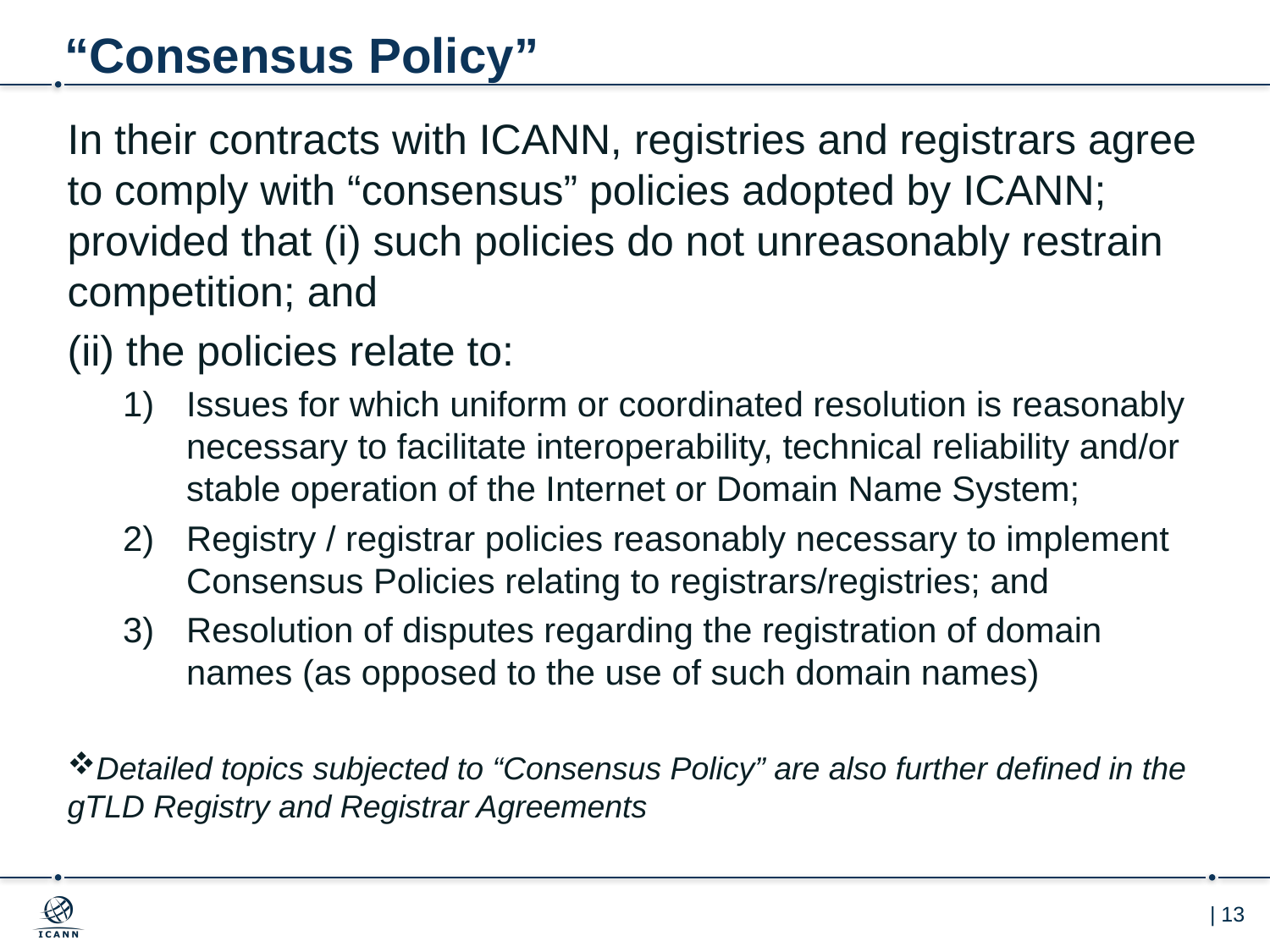

# “Consensus Policy”
In their contracts with ICANN, registries and registrars agree to comply with “consensus” policies adopted by ICANN; provided that (i) such policies do not unreasonably restrain competition; and
(ii) the policies relate to:
Issues for which uniform or coordinated resolution is reasonably necessary to facilitate interoperability, technical reliability and/or stable operation of the Internet or Domain Name System;
Registry / registrar policies reasonably necessary to implement Consensus Policies relating to registrars/registries; and
Resolution of disputes regarding the registration of domain names (as opposed to the use of such domain names)

Detailed topics subjected to “Consensus Policy” are also further defined in the gTLD Registry and Registrar Agreements